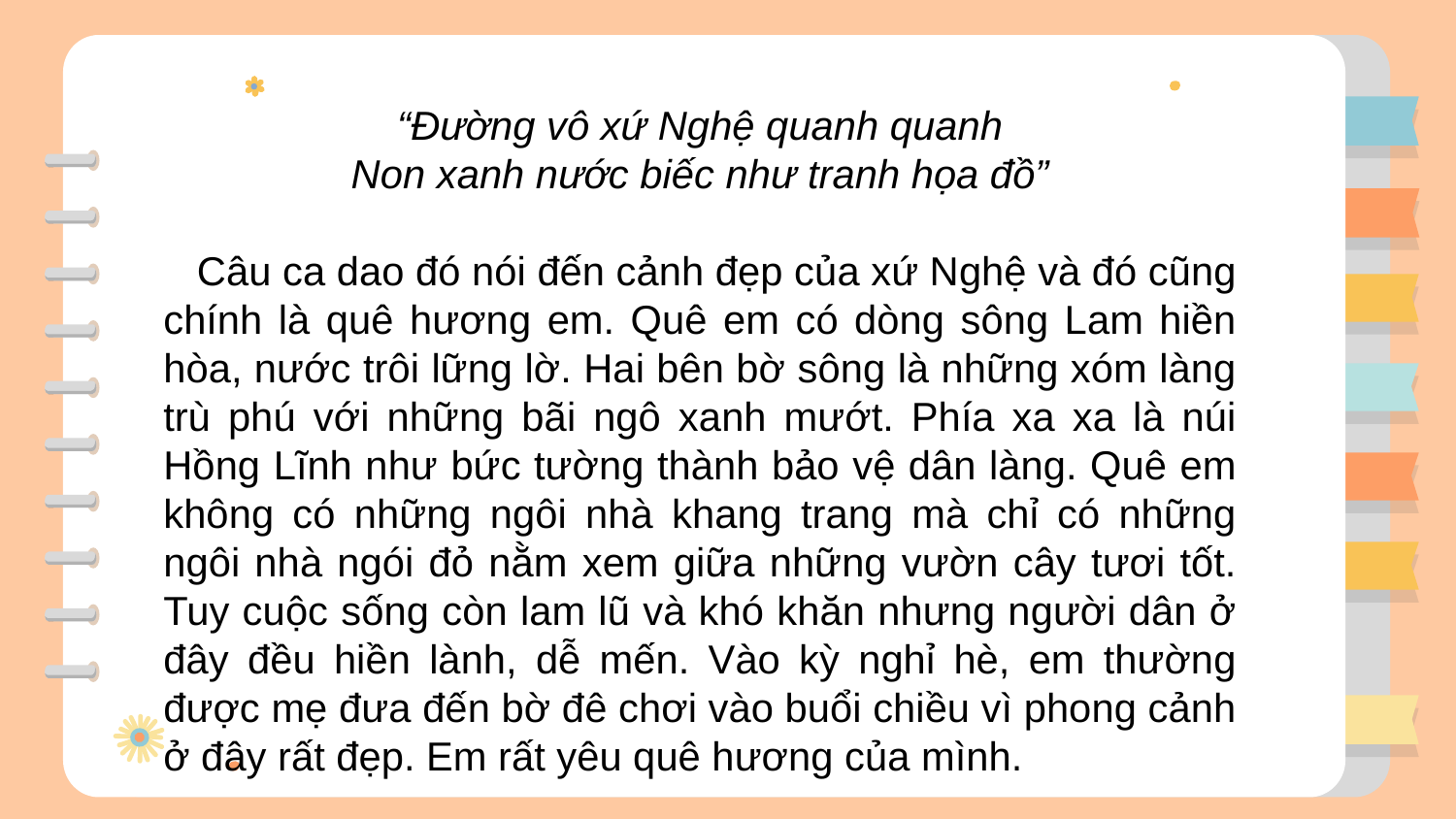

“Đường vô xứ Nghệ quanh quanh
Non xanh nước biếc như tranh họa đồ”

   Câu ca dao đó nói đến cảnh đẹp của xứ Nghệ và đó cũng chính là quê hương em. Quê em có dòng sông Lam hiền hòa, nước trôi lững lờ. Hai bên bờ sông là những xóm làng trù phú với những bãi ngô xanh mướt. Phía xa xa là núi Hồng Lĩnh như bức tường thành bảo vệ dân làng. Quê em không có những ngôi nhà khang trang mà chỉ có những ngôi nhà ngói đỏ nằm xem giữa những vườn cây tươi tốt. Tuy cuộc sống còn lam lũ và khó khăn nhưng người dân ở đây đều hiền lành, dễ mến. Vào kỳ nghỉ hè, em thường được mẹ đưa đến bờ đê chơi vào buổi chiều vì phong cảnh ở đây rất đẹp. Em rất yêu quê hương của mình.